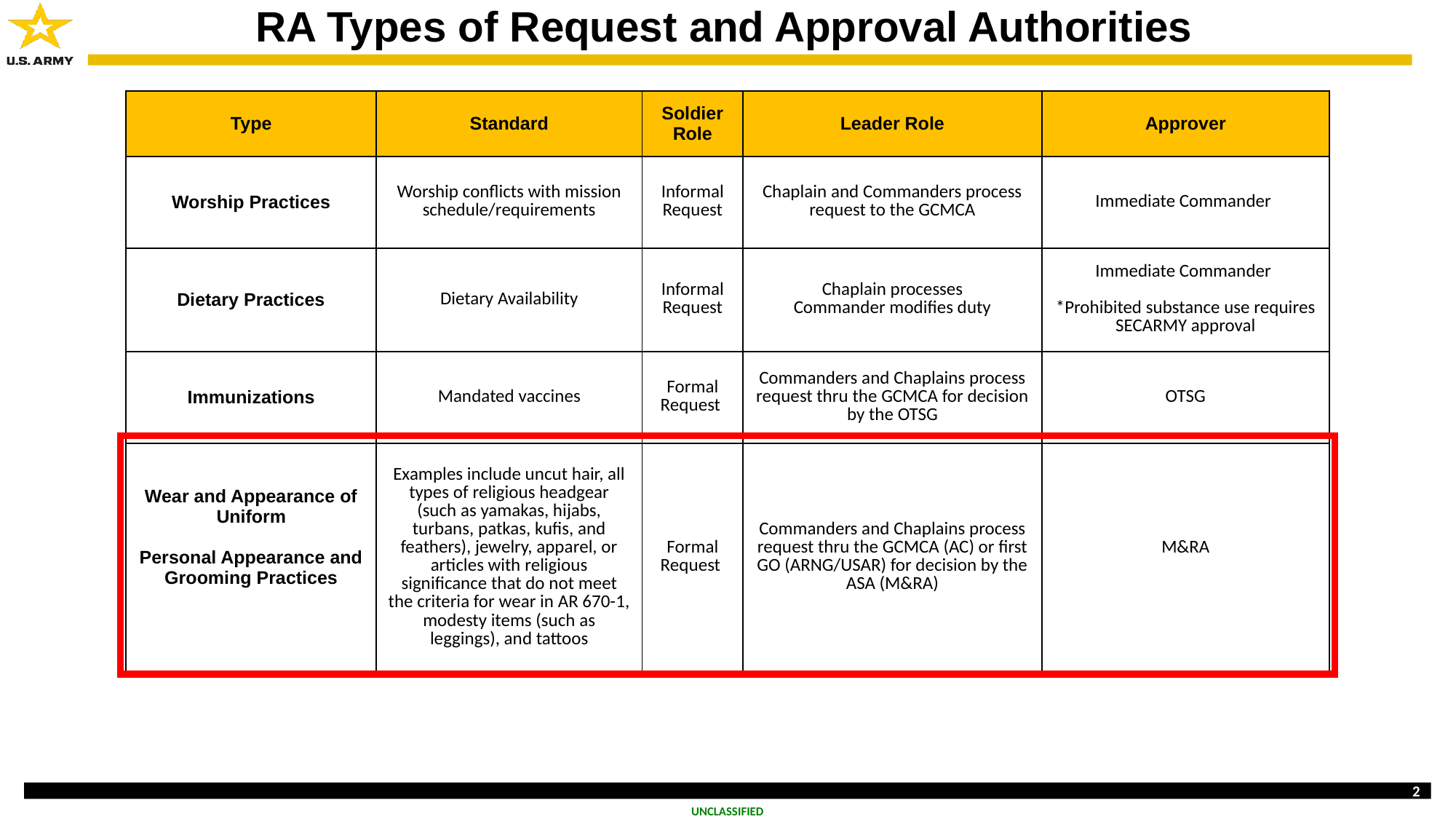

RA Types of Request and Approval Authorities
| Type | Standard | Soldier Role | Leader Role | Approver |
| --- | --- | --- | --- | --- |
| Worship Practices | Worship conflicts with mission schedule/requirements | Informal Request | Chaplain and Commanders process request to the GCMCA | Immediate Commander |
| Dietary Practices | Dietary Availability | Informal Request | Chaplain processes Commander modifies duty | Immediate Commander \*Prohibited substance use requires SECARMY approval |
| Immunizations | Mandated vaccines | Formal Request | Commanders and Chaplains process request thru the GCMCA for decision by the OTSG | OTSG |
| Wear and Appearance of Uniform Personal Appearance and Grooming Practices | Examples include uncut hair, all types of religious headgear (such as yamakas, hijabs, turbans, patkas, kufis, and feathers), jewelry, apparel, or articles with religious significance that do not meet the criteria for wear in AR 670-1, modesty items (such as leggings), and tattoos | Formal Request | Commanders and Chaplains process request thru the GCMCA (AC) or first GO (ARNG/USAR) for decision by the ASA (M&RA) | M&RA |